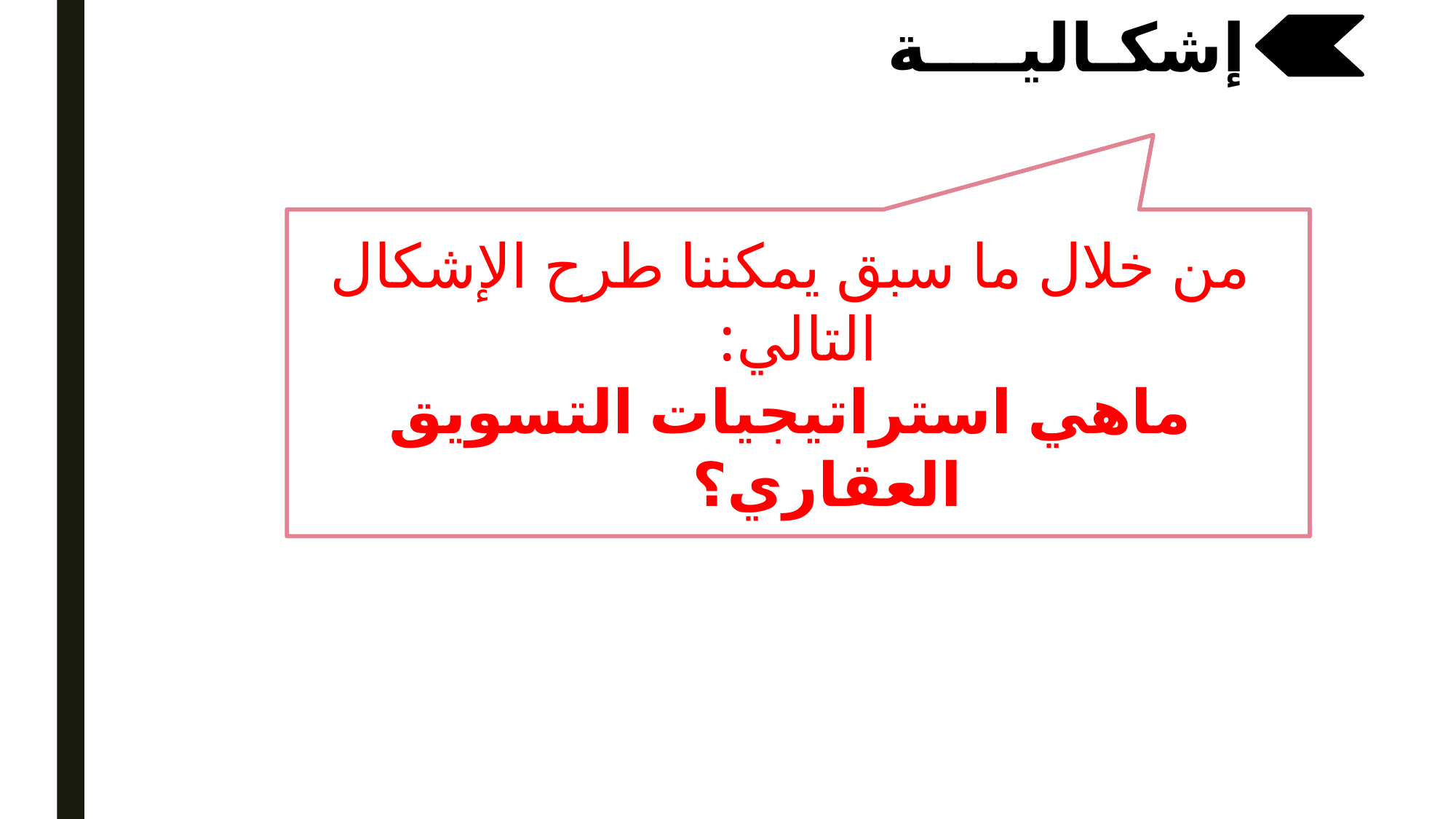

إشكـاليــــة

 من خلال ما سبق يمكننا طرح الإشكال التالي:
 ماهي استراتيجيات التسويق العقاري؟